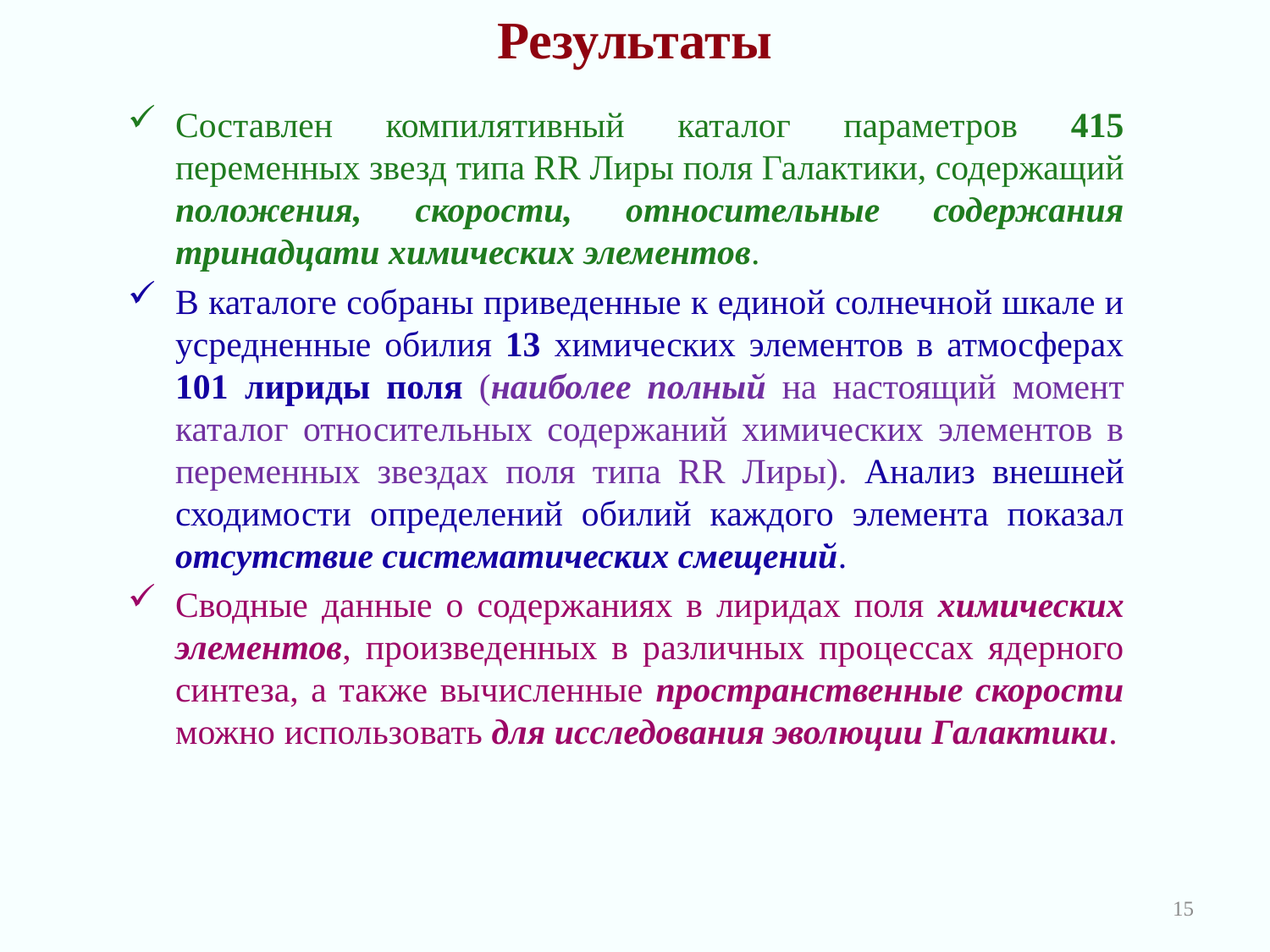

Результаты
Составлен компилятивный каталог параметров 415 переменных звезд типа RR Лиры поля Галактики, содержащий положения, скорости, относительные содержания тринадцати химических элементов.
В каталоге собраны приведенные к единой солнечной шкале и усредненные обилия 13 химических элементов в атмосферах 101 лириды поля (наиболее полный на настоящий момент каталог относительных содержаний химических элементов в переменных звездах поля типа RR Лиры). Анализ внешней сходимости определений обилий каждого элемента показал отсутствие систематических смещений.
Сводные данные о содержаниях в лиридах поля химических элементов, произведенных в различных процессах ядерного синтеза, а также вычисленные пространственные скорости можно использовать для исследования эволюции Галактики.

15